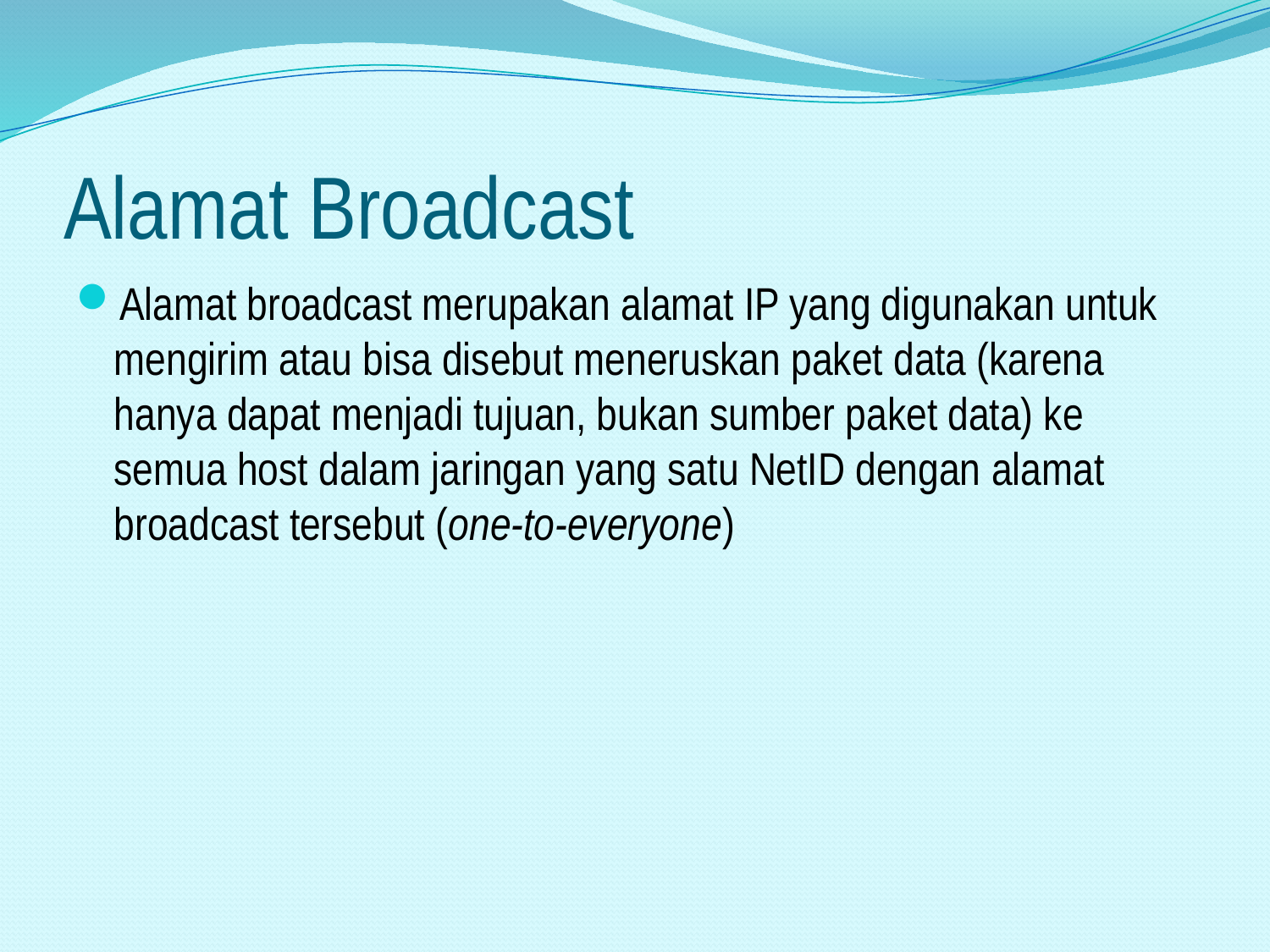

# Alamat Broadcast
Alamat broadcast merupakan alamat IP yang digunakan untuk mengirim atau bisa disebut meneruskan paket data (karena hanya dapat menjadi tujuan, bukan sumber paket data) ke semua host dalam jaringan yang satu NetID dengan alamat broadcast tersebut (one-to-everyone)